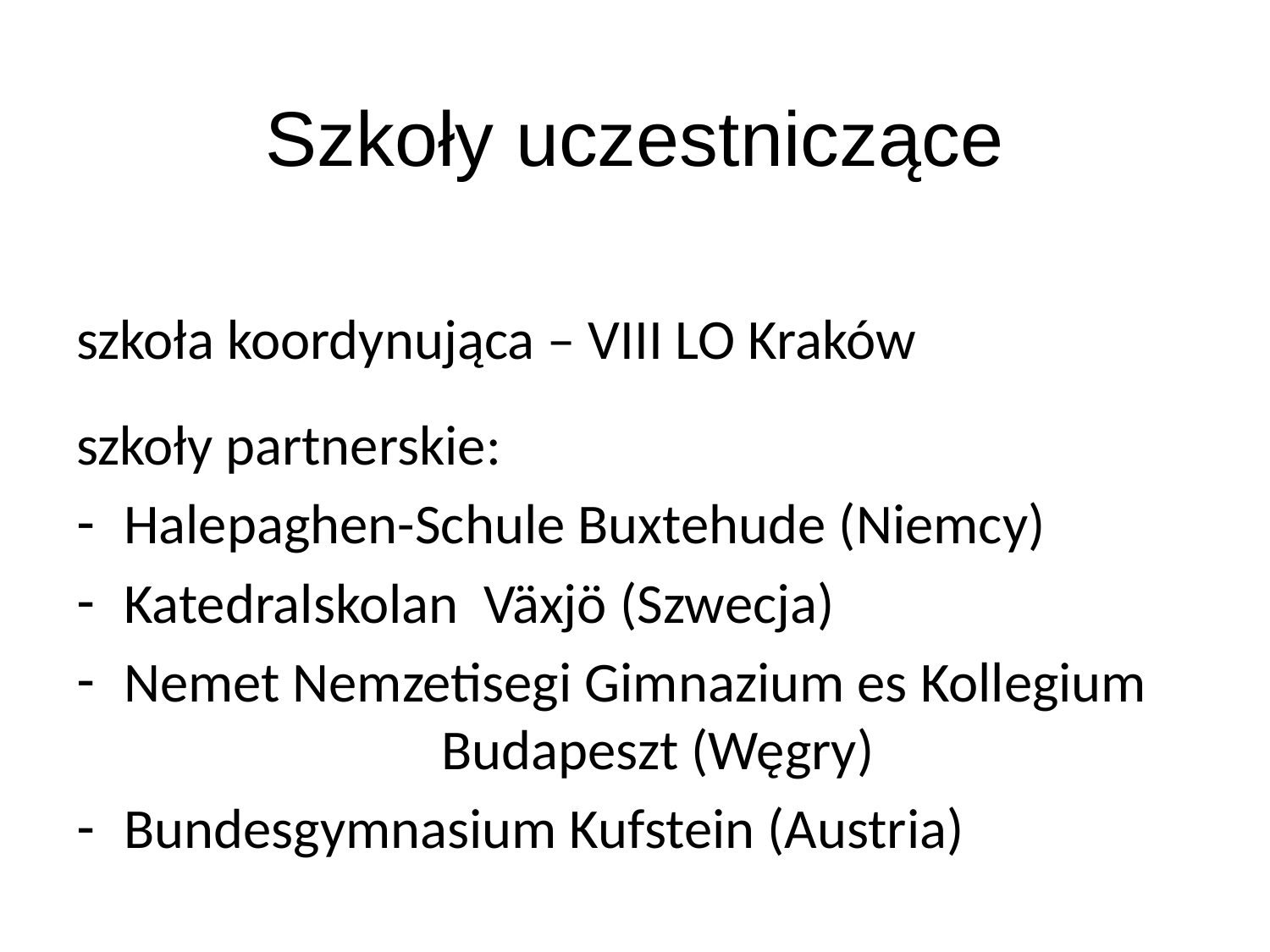

# Szkoły uczestniczące
szkoła koordynująca – VIII LO Kraków

szkoły partnerskie:
Halepaghen-Schule Buxtehude (Niemcy)
Katedralskolan  Växjö (Szwecja)
Nemet Nemzetisegi Gimnazium es Kollegium                             Budapeszt (Węgry)
Bundesgymnasium Kufstein (Austria)